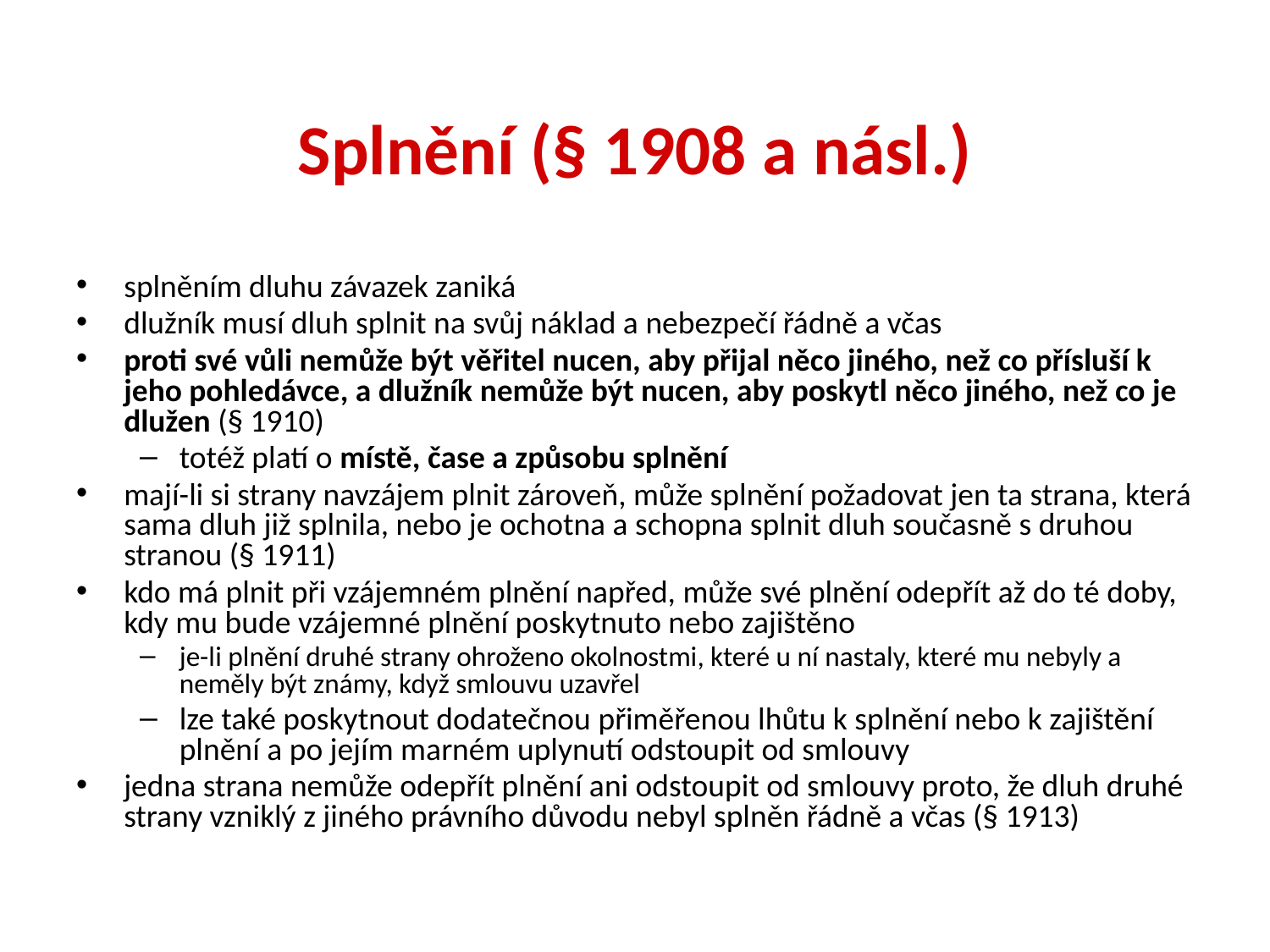

# Splnění (§ 1908 a násl.)

splněním dluhu závazek zaniká
dlužník musí dluh splnit na svůj náklad a nebezpečí řádně a včas
proti své vůli nemůže být věřitel nucen, aby přijal něco jiného, než co přísluší k jeho pohledávce, a dlužník nemůže být nucen, aby poskytl něco jiného, než co je dlužen (§ 1910)
totéž platí o místě, čase a způsobu splnění
mají-li si strany navzájem plnit zároveň, může splnění požadovat jen ta strana, která sama dluh již splnila, nebo je ochotna a schopna splnit dluh současně s druhou stranou (§ 1911)
kdo má plnit při vzájemném plnění napřed, může své plnění odepřít až do té doby, kdy mu bude vzájemné plnění poskytnuto nebo zajištěno
je-li plnění druhé strany ohroženo okolnostmi, které u ní nastaly, které mu nebyly a neměly být známy, když smlouvu uzavřel
lze také poskytnout dodatečnou přiměřenou lhůtu k splnění nebo k zajištění plnění a po jejím marném uplynutí odstoupit od smlouvy
jedna strana nemůže odepřít plnění ani odstoupit od smlouvy proto, že dluh druhé strany vzniklý z jiného právního důvodu nebyl splněn řádně a včas (§ 1913)